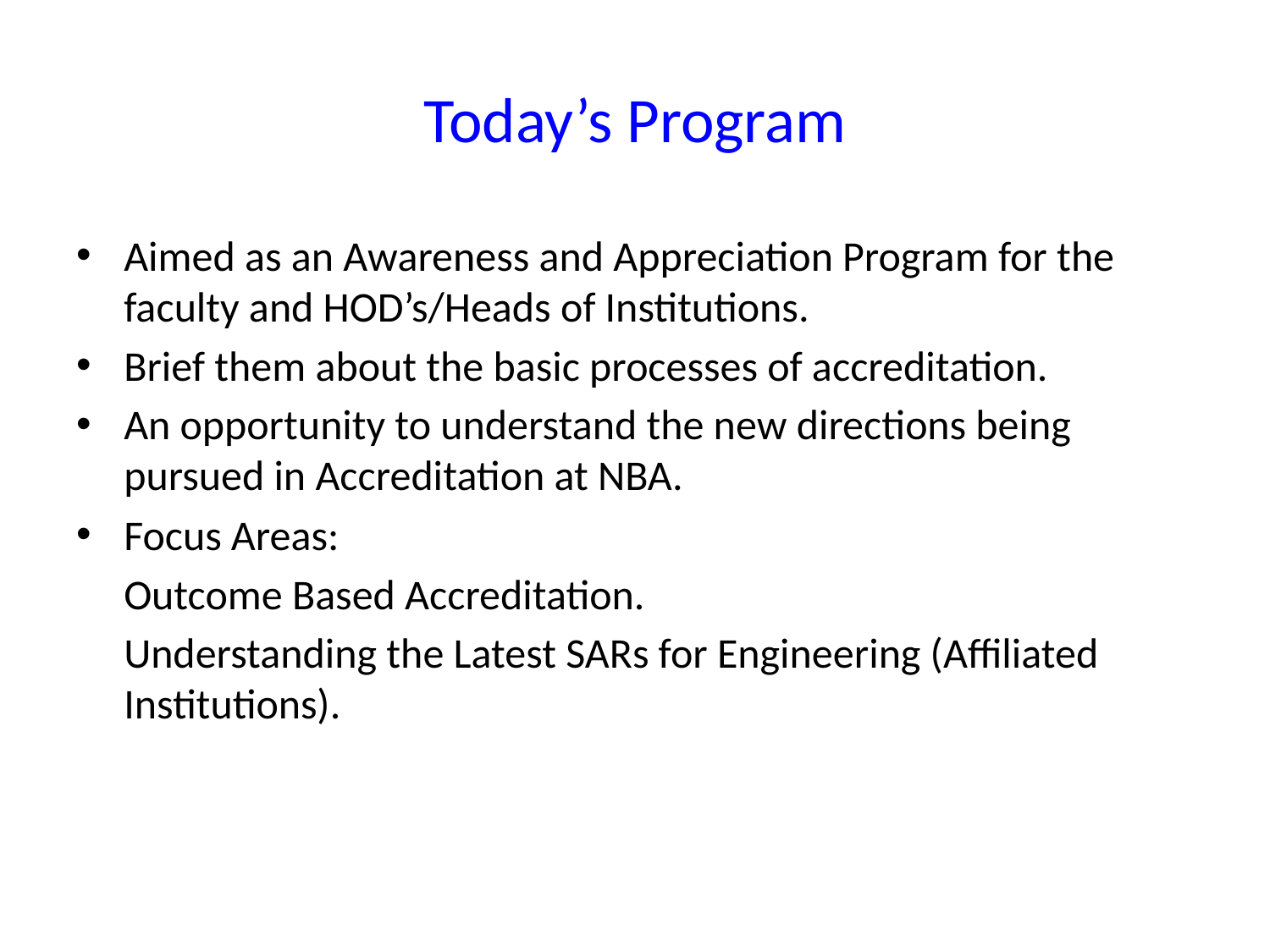

# Today’s Program
Aimed as an Awareness and Appreciation Program for the faculty and HOD’s/Heads of Institutions.
Brief them about the basic processes of accreditation.
An opportunity to understand the new directions being pursued in Accreditation at NBA.
Focus Areas:
	Outcome Based Accreditation.
	Understanding the Latest SARs for Engineering (Affiliated Institutions).